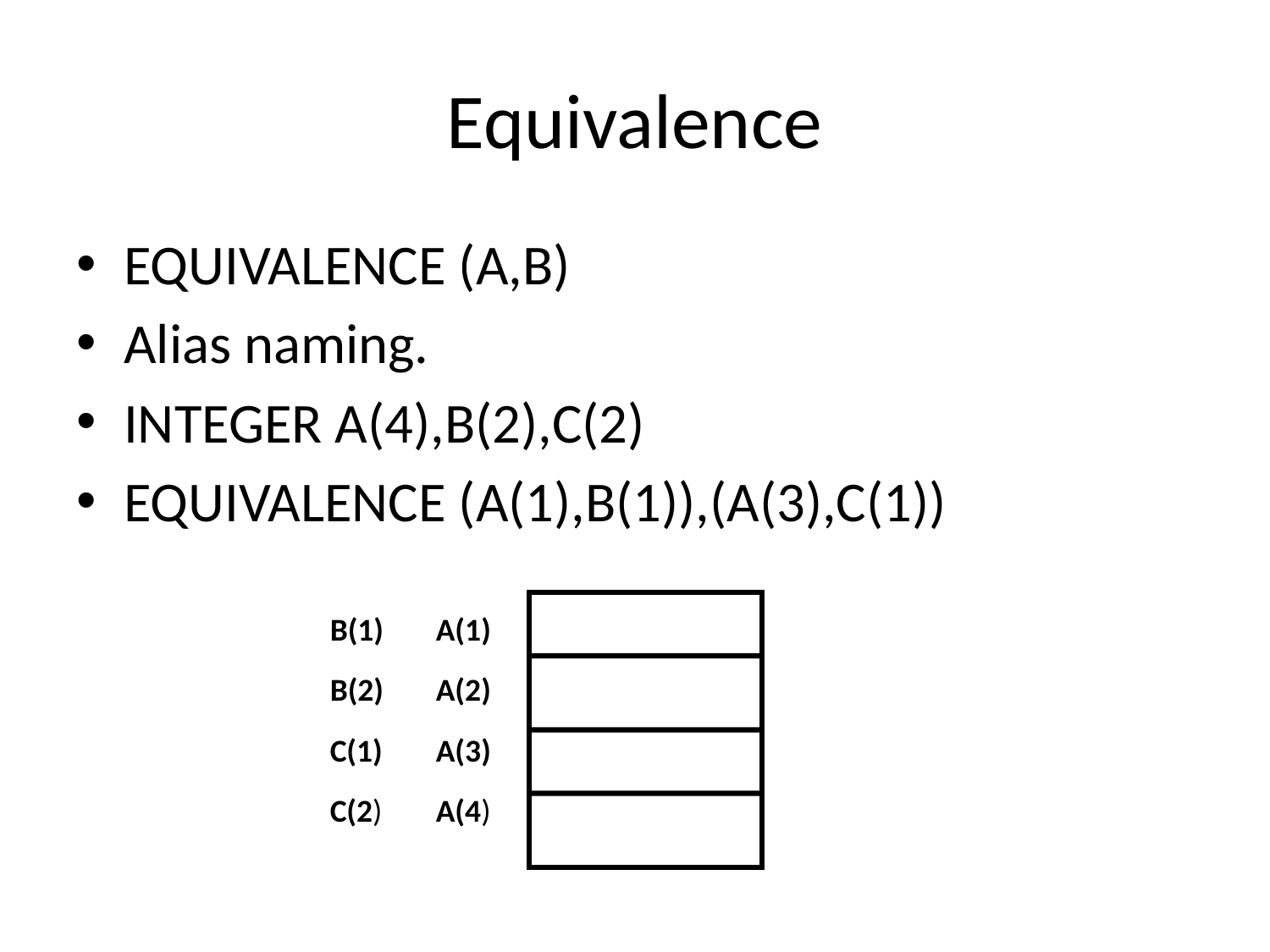

# Equivalence
EQUIVALENCE (A,B)
Alias naming.
INTEGER A(4),B(2),C(2)
EQUIVALENCE (A(1),B(1)),(A(3),C(1))

B(1)
B(2)
C(1)
C(2)
A(1)
A(2)
A(3)
A(4)